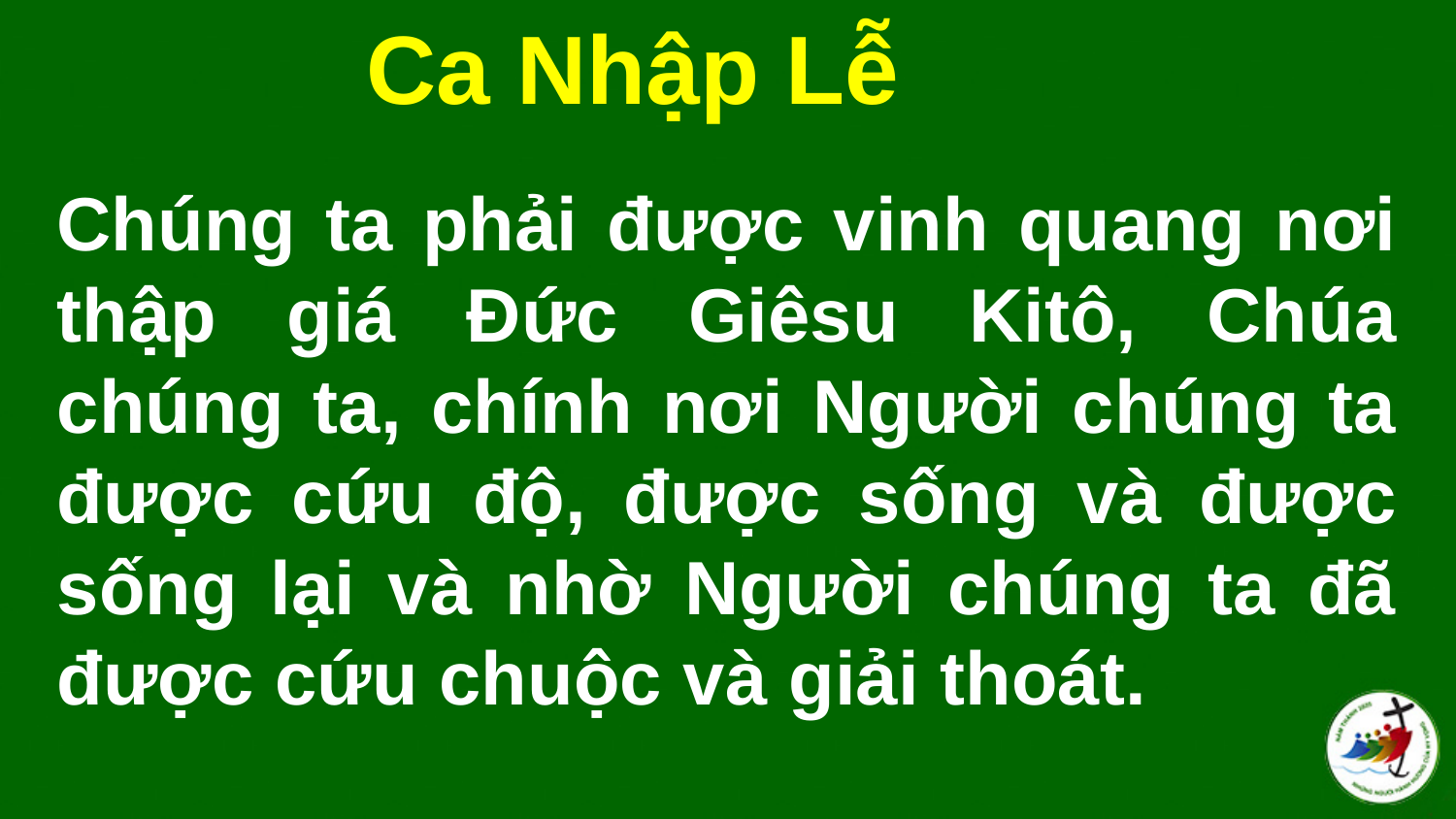

Ca Nhập Lễ
# Chúng ta phải được vinh quang nơi thập giá Đức Giêsu Kitô, Chúa chúng ta, chính nơi Người chúng ta được cứu độ, được sống và được sống lại và nhờ Người chúng ta đã được cứu chuộc và giải thoát.